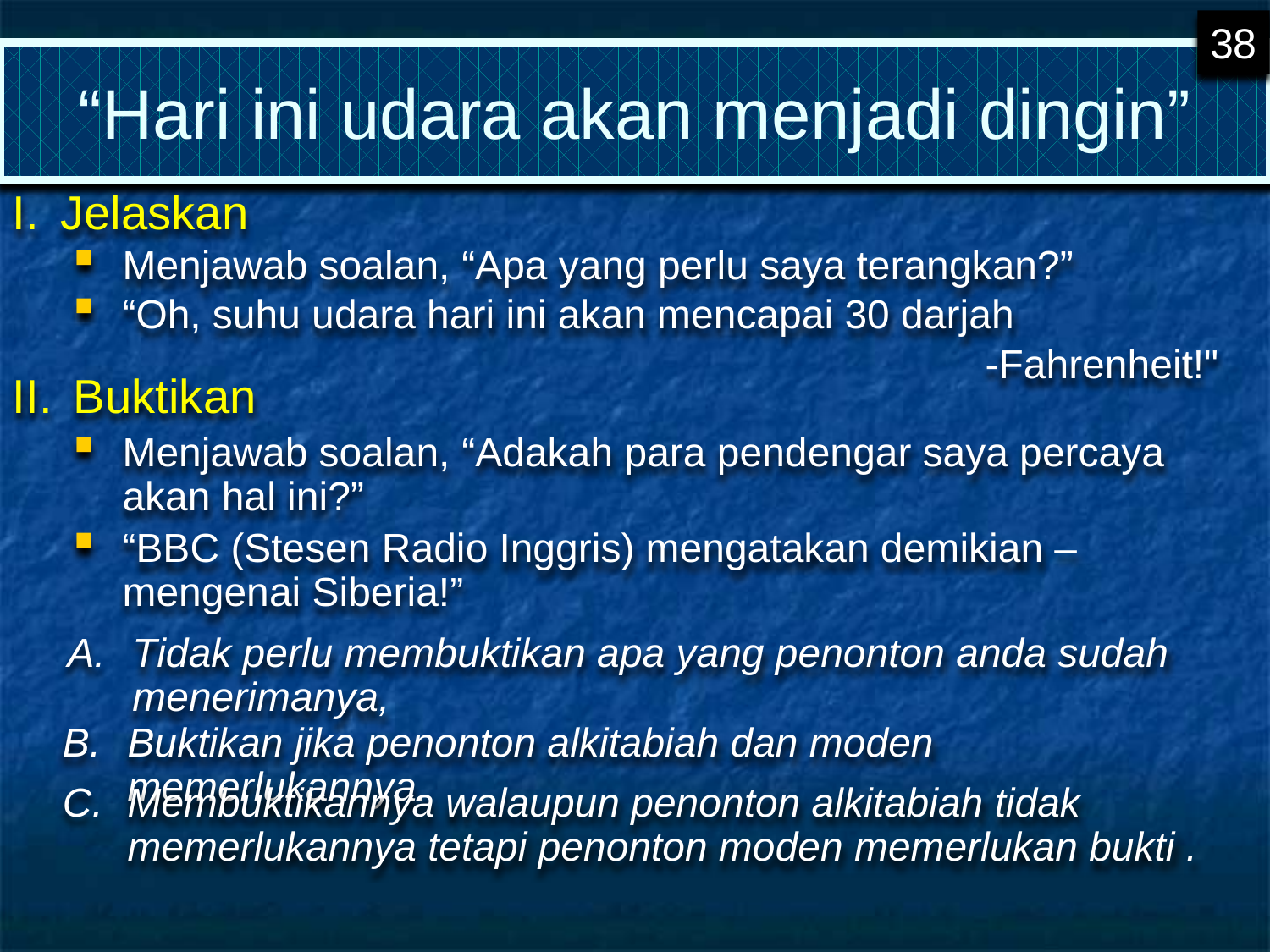

38
# “Hari ini udara akan menjadi dingin”
I.	Jelaskan
Menjawab soalan, “Apa yang perlu saya terangkan?”
“Oh, suhu udara hari ini akan mencapai 30 darjah
-Fahrenheit!"
II.	 Buktikan
Menjawab soalan, “Adakah para pendengar saya percaya akan hal ini?”
“BBC (Stesen Radio Inggris) mengatakan demikian – mengenai Siberia!”
Tidak perlu membuktikan apa yang penonton anda sudah menerimanya,

Buktikan jika penonton alkitabiah dan moden memerlukannya.
Membuktikannya walaupun penonton alkitabiah tidak memerlukannya tetapi penonton moden memerlukan bukti .